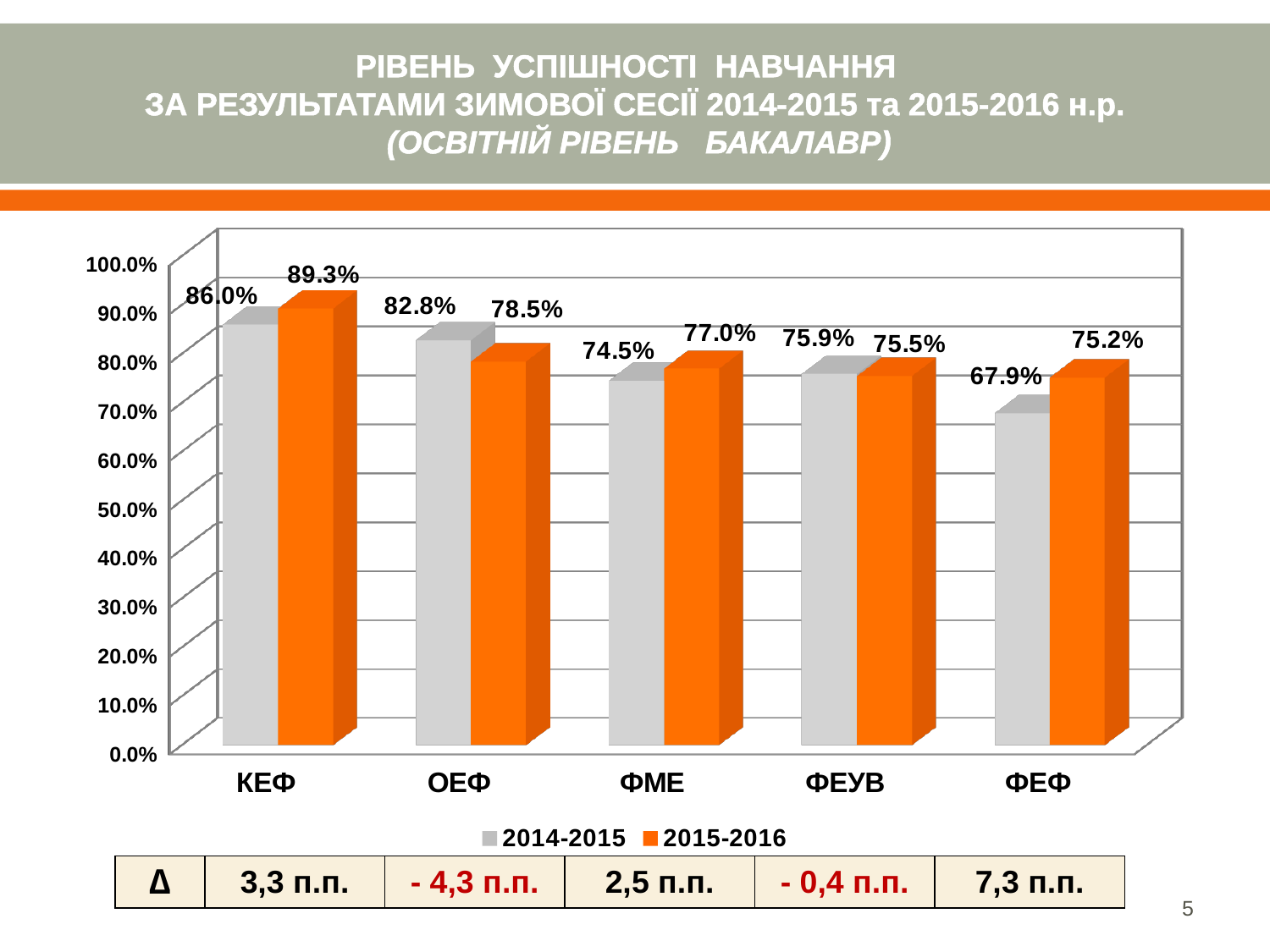

# РІВЕНЬ  УСПІШНОСТІ  НАВЧАННЯ ЗА РЕЗУЛЬТАТАМИ ЗИМОВОЇ СЕСІЇ 2014-2015 та 2015-2016 н.р. (ОСВІТНІЙ РІВЕНЬ   БАКАЛАВР)

[unsupported chart]

| ∆ | 3,3 п.п. | - 4,3 п.п. | 2,5 п.п. | - 0,4 п.п. | 7,3 п.п. |
| --- | --- | --- | --- | --- | --- |
5